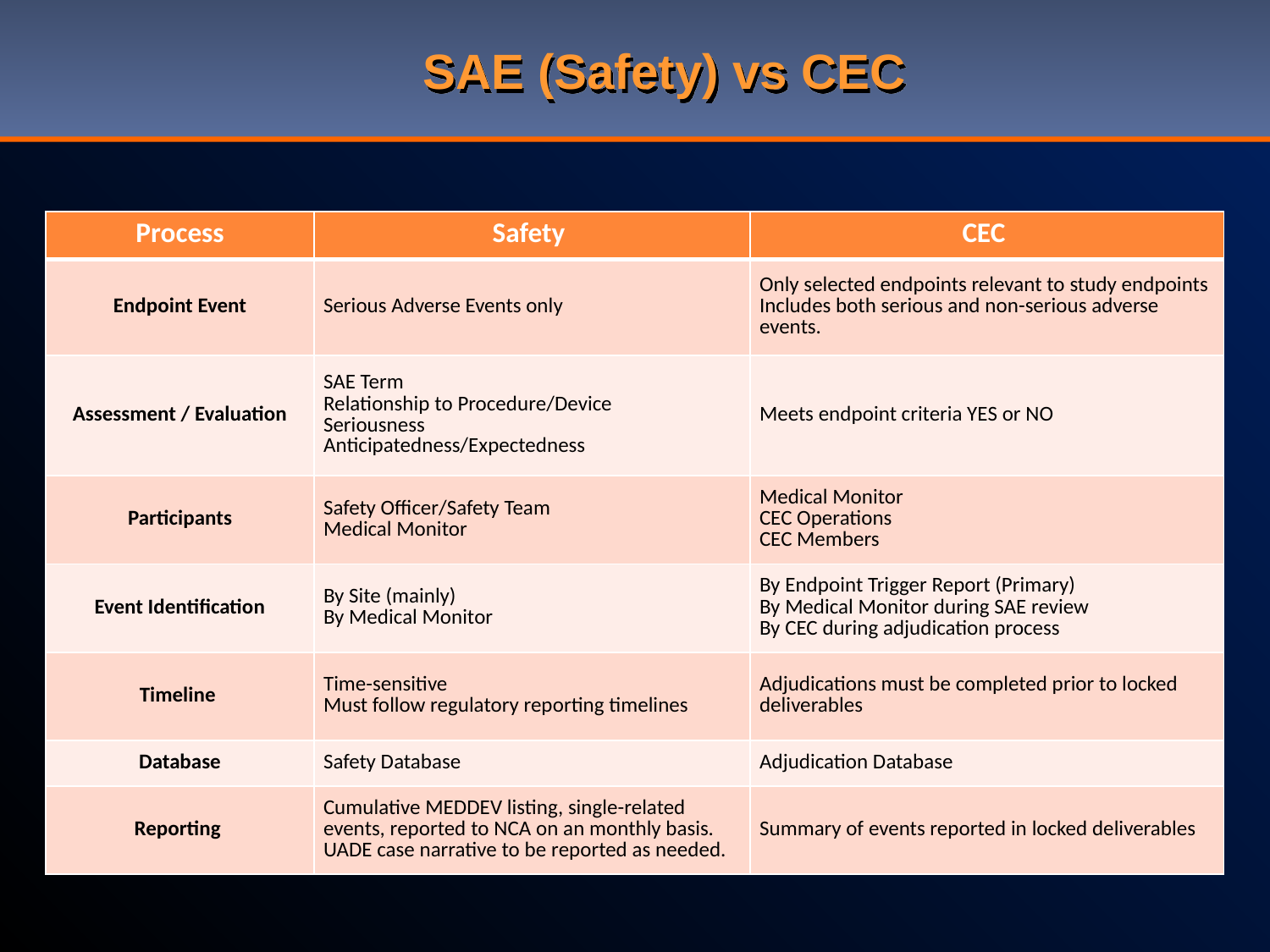

8
# SAE (Safety) vs CEC
| Process | Safety | CEC |
| --- | --- | --- |
| Endpoint Event | Serious Adverse Events only | Only selected endpoints relevant to study endpoints Includes both serious and non-serious adverse events. |
| Assessment / Evaluation | SAE Term Relationship to Procedure/Device Seriousness Anticipatedness/Expectedness | Meets endpoint criteria YES or NO |
| Participants | Safety Officer/Safety Team Medical Monitor | Medical Monitor CEC Operations CEC Members |
| Event Identification | By Site (mainly) By Medical Monitor | By Endpoint Trigger Report (Primary) By Medical Monitor during SAE review By CEC during adjudication process |
| Timeline | Time-sensitive Must follow regulatory reporting timelines | Adjudications must be completed prior to locked deliverables |
| Database | Safety Database | Adjudication Database |
| Reporting | Cumulative MEDDEV listing, single-related events, reported to NCA on an monthly basis. UADE case narrative to be reported as needed. | Summary of events reported in locked deliverables |